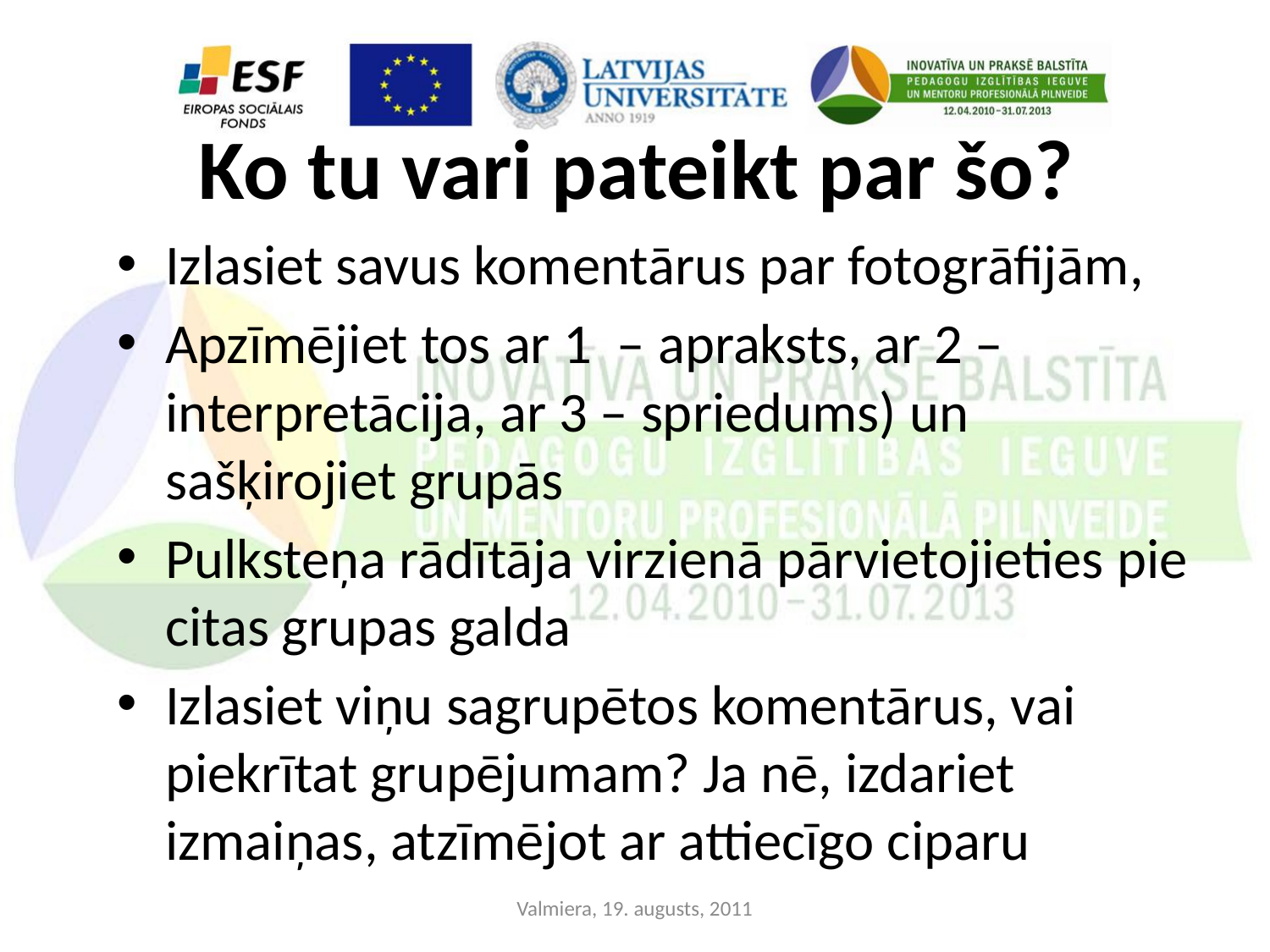

# Ko tu vari pateikt par šo?
Izlasiet savus komentārus par fotogrāfijām,
Apzīmējiet tos ar 1  – apraksts, ar 2 – interpretācija, ar 3 – spriedums) un sašķirojiet grupās
Pulksteņa rādītāja virzienā pārvietojieties pie citas grupas galda
Izlasiet viņu sagrupētos komentārus, vai piekrītat grupējumam? Ja nē, izdariet izmaiņas, atzīmējot ar attiecīgo ciparu
Valmiera, 19. augusts, 2011